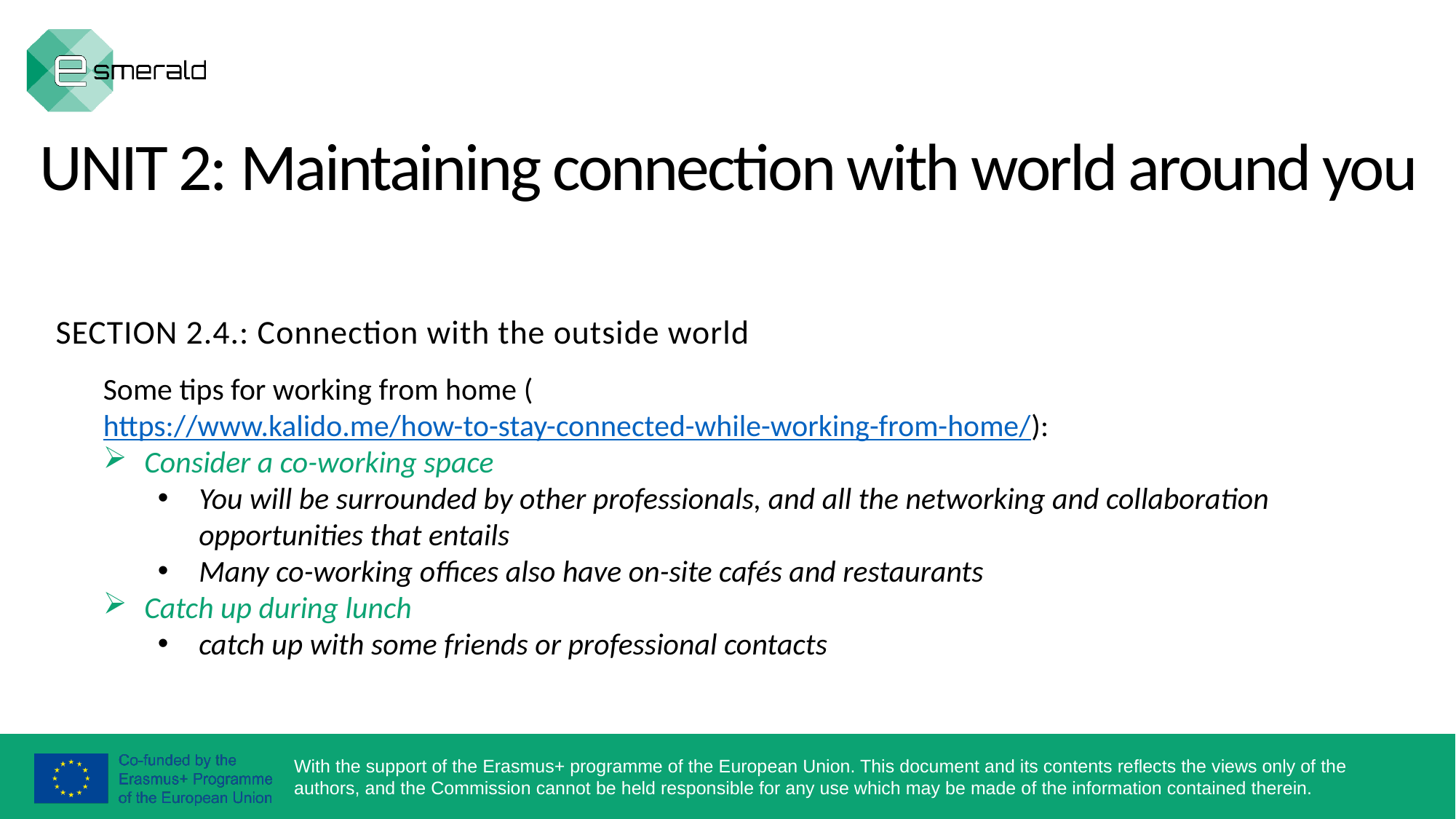

UNIT 2: Maintaining connection with world around you
SECTION 2.4.: Connection with the outside world
Some tips for working from home (https://www.kalido.me/how-to-stay-connected-while-working-from-home/):
Consider a co-working space
You will be surrounded by other professionals, and all the networking and collaboration opportunities that entails
Many co-working offices also have on-site cafés and restaurants
Catch up during lunch
catch up with some friends or professional contacts